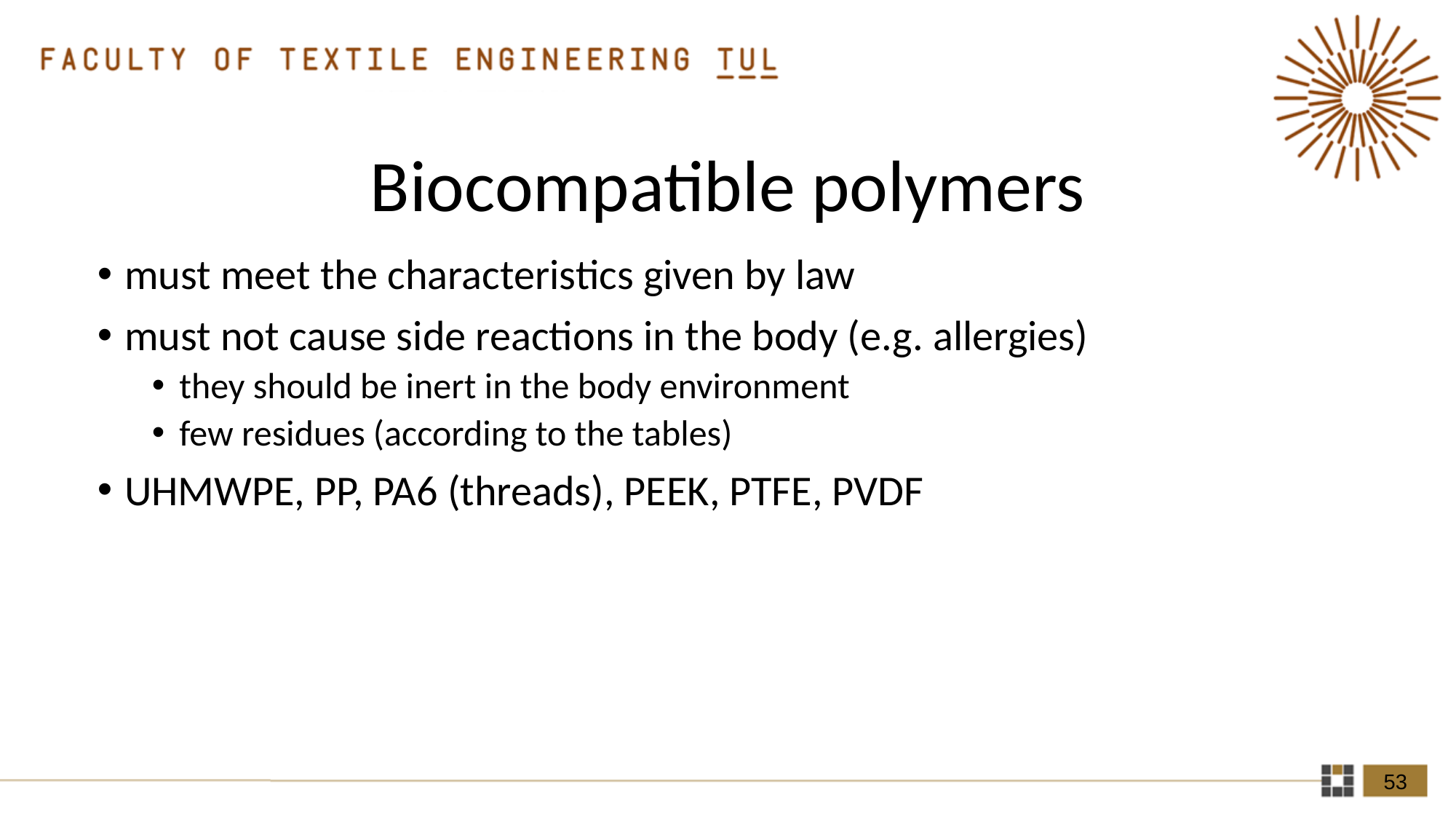

# Biocompatible polymers
must meet the characteristics given by law
must not cause side reactions in the body (e.g. allergies)
they should be inert in the body environment
few residues (according to the tables)
UHMWPE, PP, PA6 (threads), PEEK, PTFE, PVDF
53